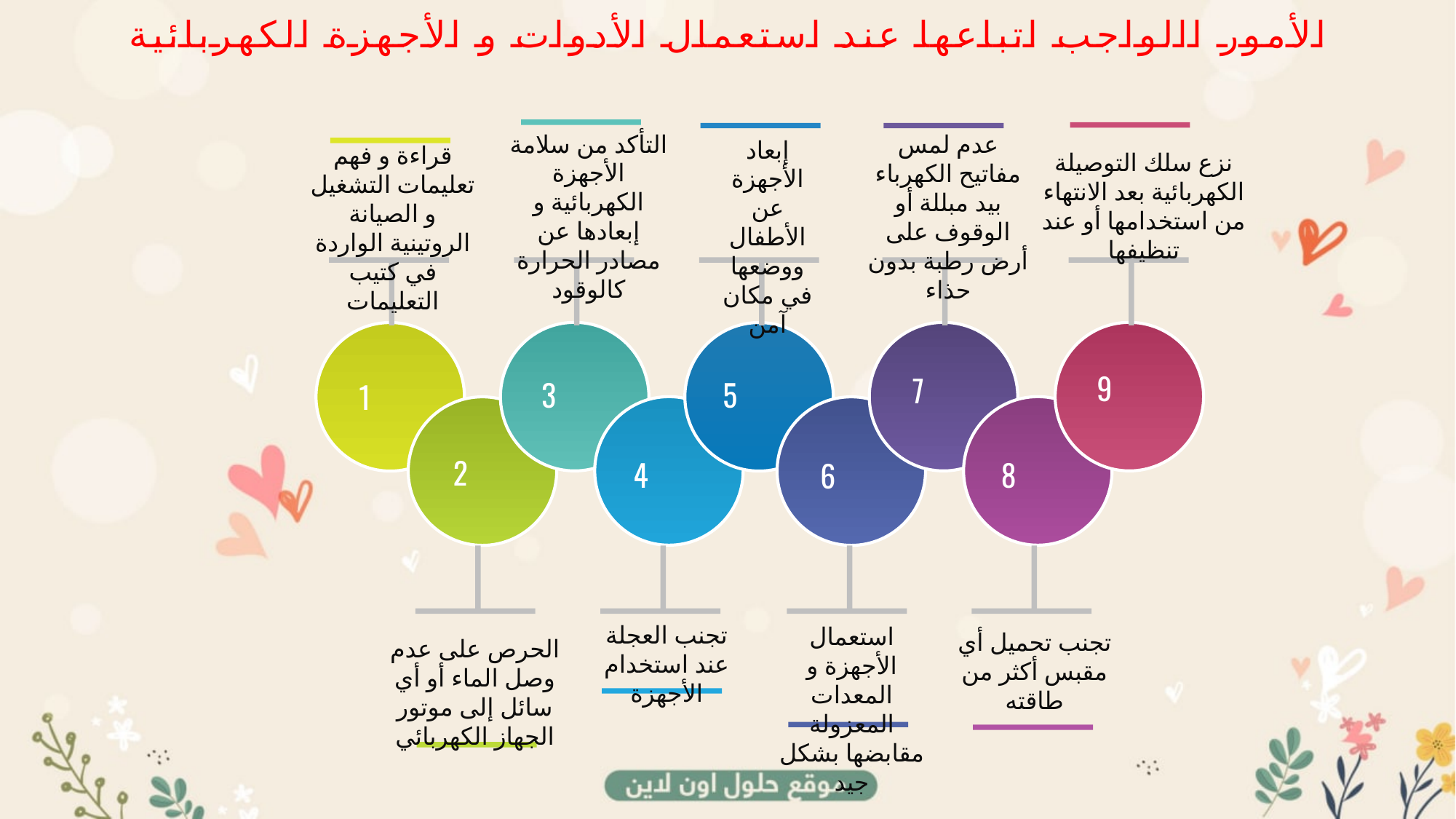

الأمور االواجب اتباعها عند استعمال الأدوات و الأجهزة الكهربائية

التأكد من سلامة الأجهزة الكهربائية و إبعادها عن مصادر الحرارة كالوقود

نزع سلك التوصيلة الكهربائية بعد الانتهاء من استخدامها أو عند تنظيفها

إبعاد الأجهزة عن الأطفال ووضعها في مكان آمن

عدم لمس مفاتيح الكهرباء بيد مبللة أو الوقوف على أرض رطبة بدون حذاء

قراءة و فهم تعليمات التشغيل و الصيانة الروتينية الواردة في كتيب التعليمات

9

3

7

1

5

4

8

2

6

الحرص على عدم وصل الماء أو أي سائل إلى موتور الجهاز الكهربائي

تجنب العجلة عند استخدام الأجهزة

استعمال الأجهزة و المعدات المعزولة مقابضها بشكل جيد

تجنب تحميل أي مقبس أكثر من طاقته